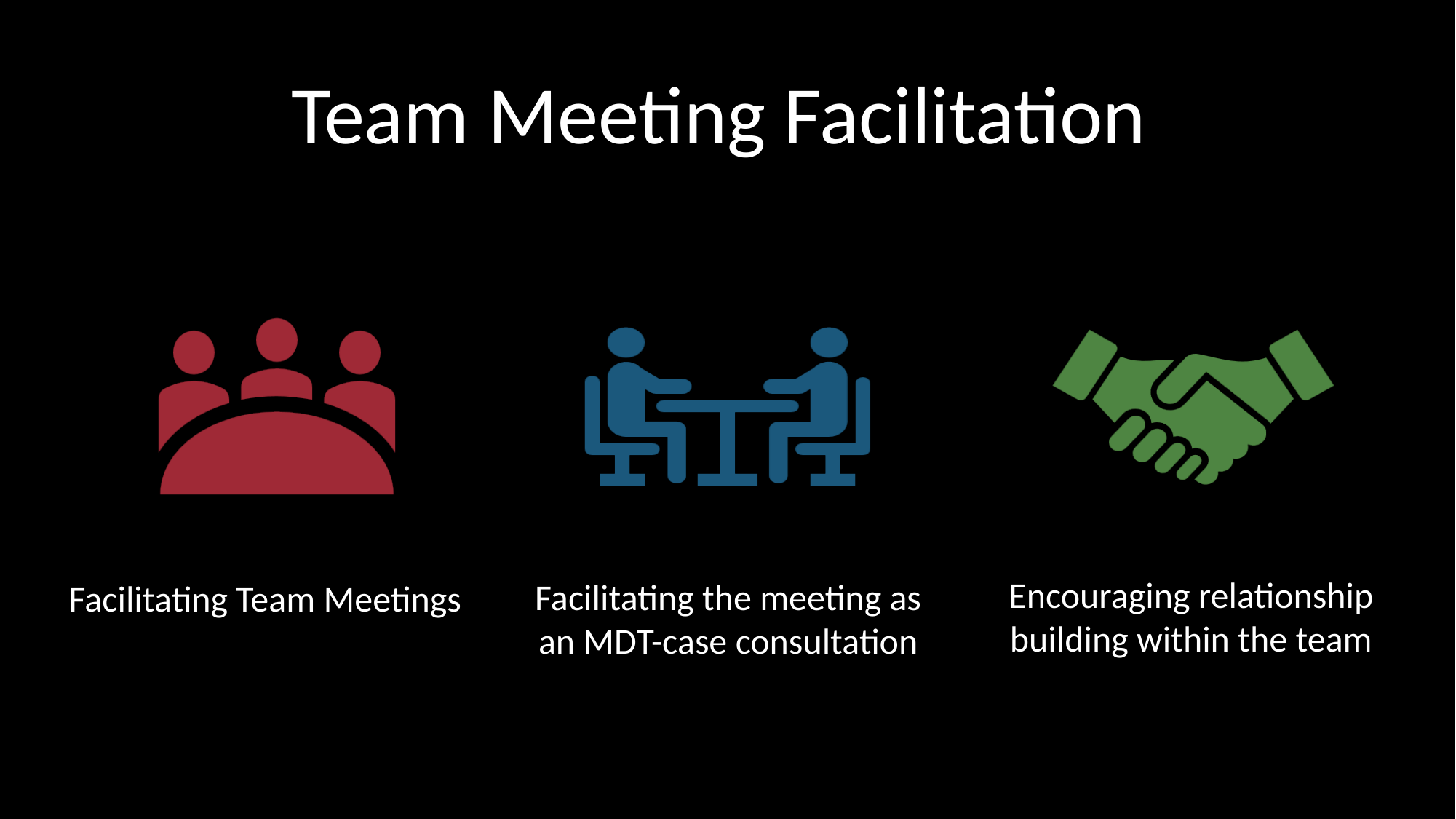

# Team Meeting Facilitation
Facilitating Team Meetings
Facilitating the meeting as an MDT-case consultation
Encouraging relationship building within the team